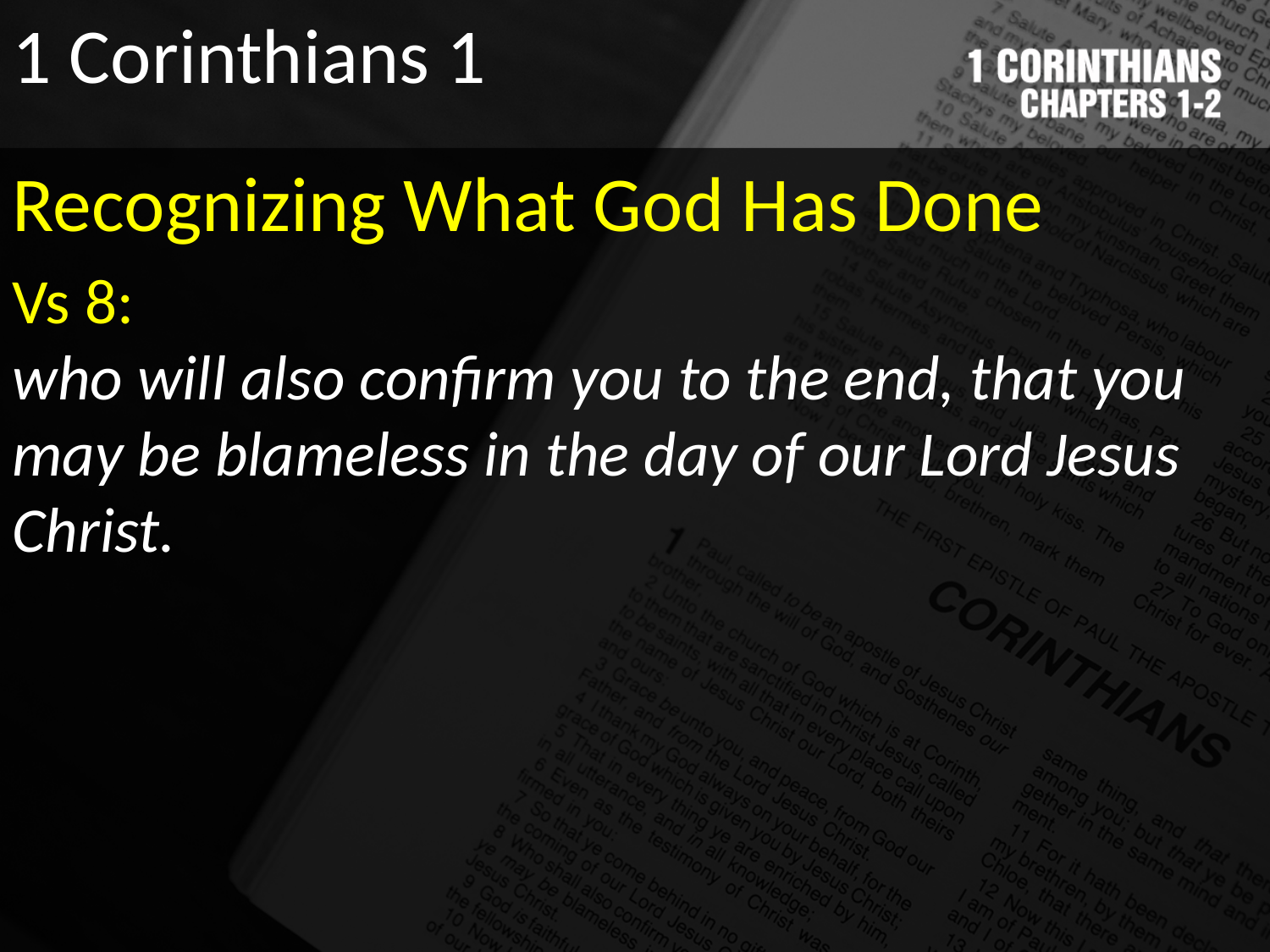

1 Corinthians 1
Recognizing What God Has Done
Vs 8:
who will also confirm you to the end, that you may be blameless in the day of our Lord Jesus Christ.